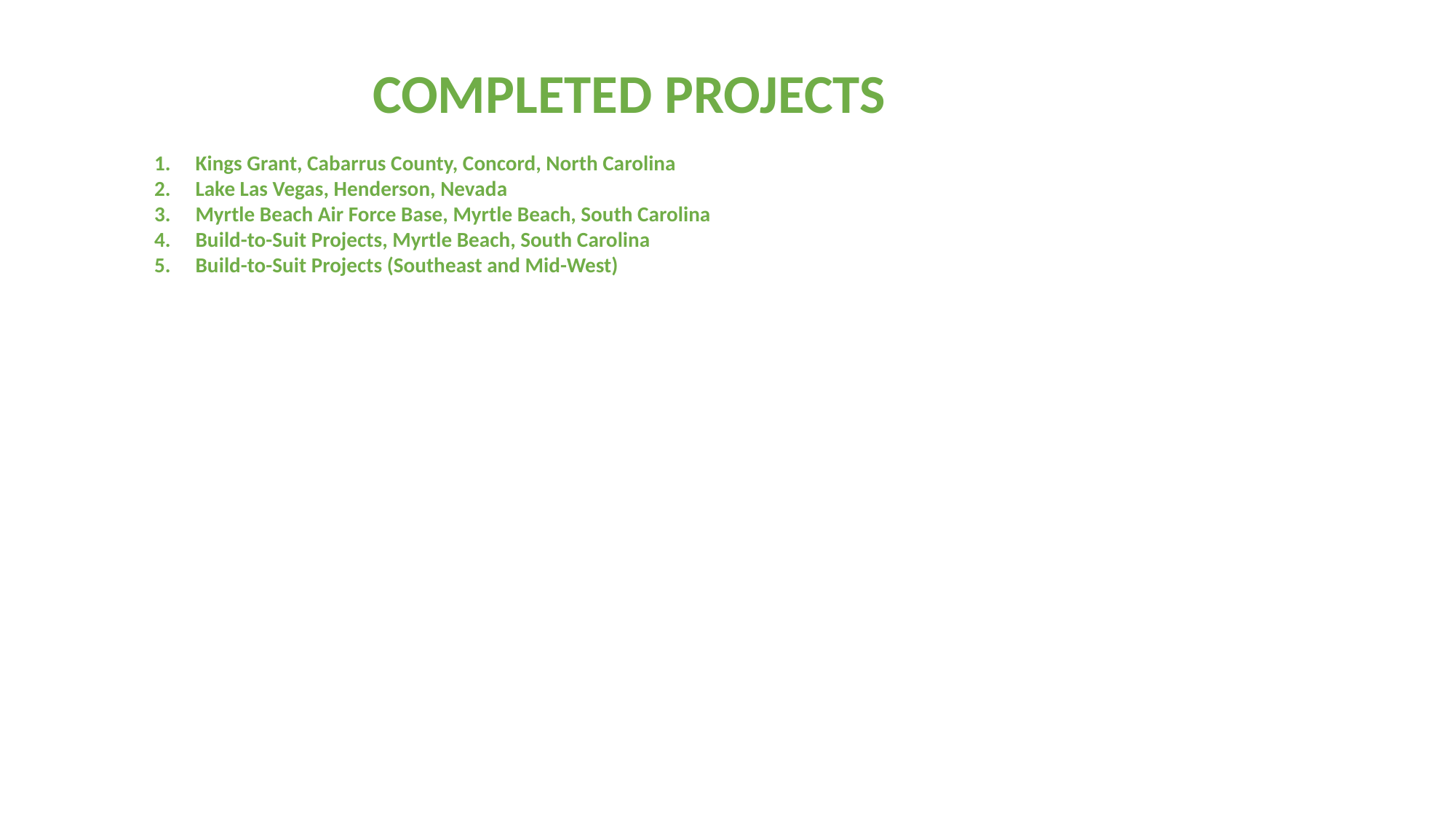

COMPLETED PROJECTS

Kings Grant, Cabarrus County, Concord, North Carolina
Lake Las Vegas, Henderson, Nevada
Myrtle Beach Air Force Base, Myrtle Beach, South Carolina
Build-to-Suit Projects, Myrtle Beach, South Carolina
Build-to-Suit Projects (Southeast and Mid-West)